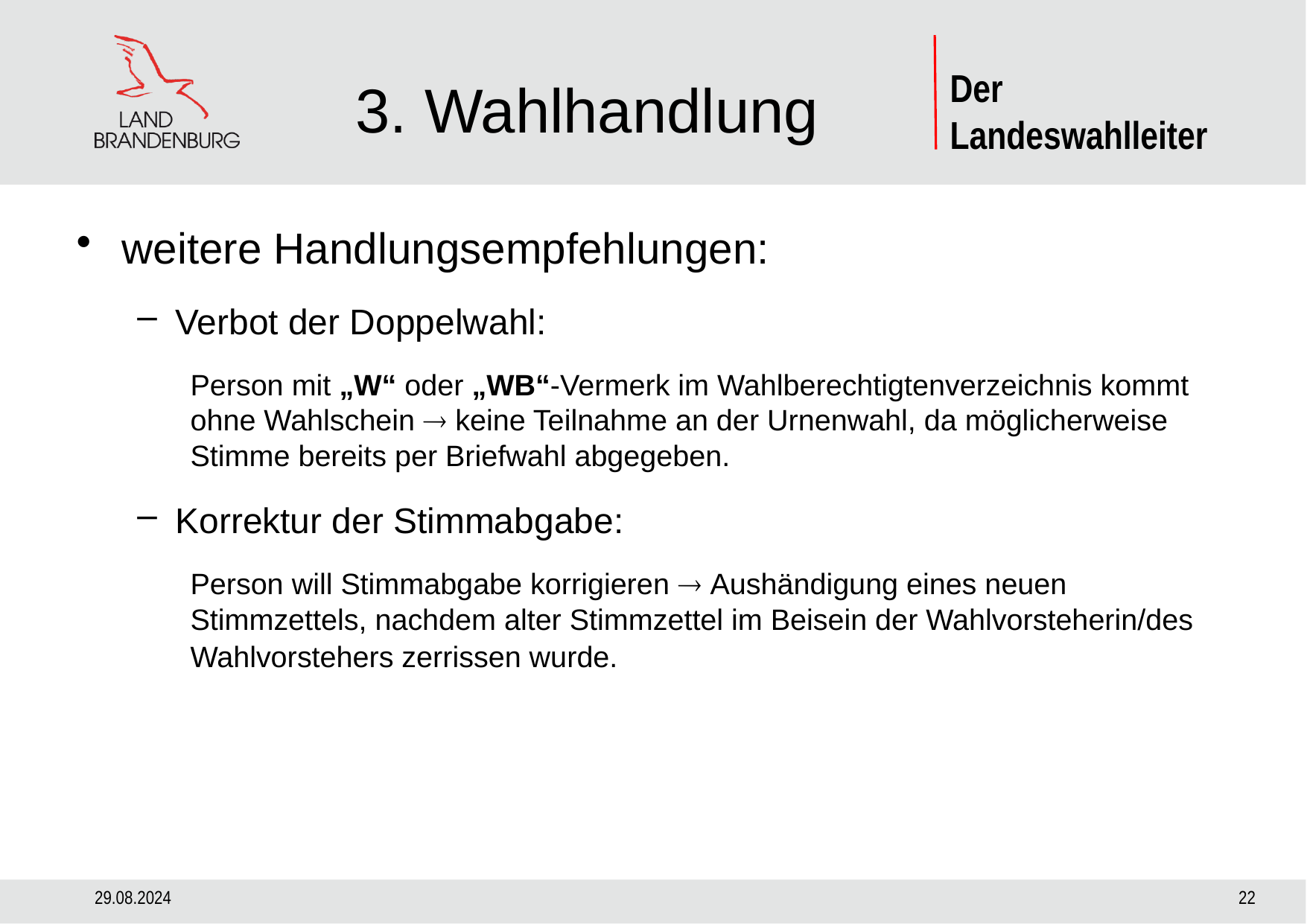

# 3. Wahlhandlung
weitere Handlungsempfehlungen:
Verbot der Doppelwahl:
Person mit „W“ oder „WB“-Vermerk im Wahlberechtigtenverzeichnis kommt ohne Wahlschein → keine Teilnahme an der Urnenwahl, da möglicherweise Stimme bereits per Briefwahl abgegeben.
Korrektur der Stimmabgabe:
Person will Stimmabgabe korrigieren → Aushändigung eines neuen Stimmzettels, nachdem alter Stimmzettel im Beisein der Wahlvorsteherin/des Wahlvorstehers zerrissen wurde.
29.08.2024